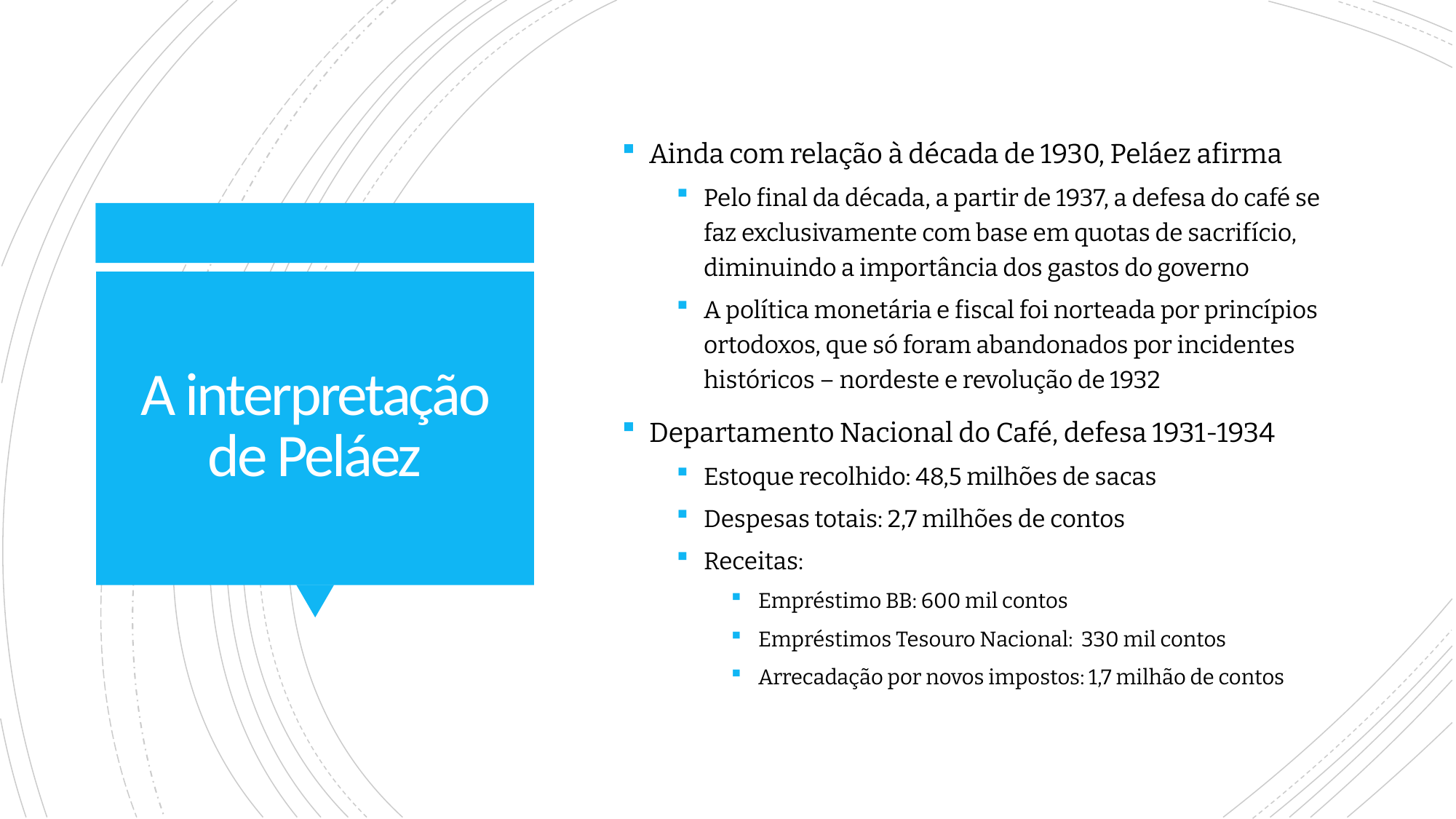

Ainda com relação à década de 1930, Peláez afirma
Pelo final da década, a partir de 1937, a defesa do café se faz exclusivamente com base em quotas de sacrifício, diminuindo a importância dos gastos do governo
A política monetária e fiscal foi norteada por princípios ortodoxos, que só foram abandonados por incidentes históricos – nordeste e revolução de 1932
Departamento Nacional do Café, defesa 1931-1934
Estoque recolhido: 48,5 milhões de sacas
Despesas totais: 2,7 milhões de contos
Receitas:
Empréstimo BB: 600 mil contos
Empréstimos Tesouro Nacional:  330 mil contos
Arrecadação por novos impostos: 1,7 milhão de contos
# A interpretação de Peláez